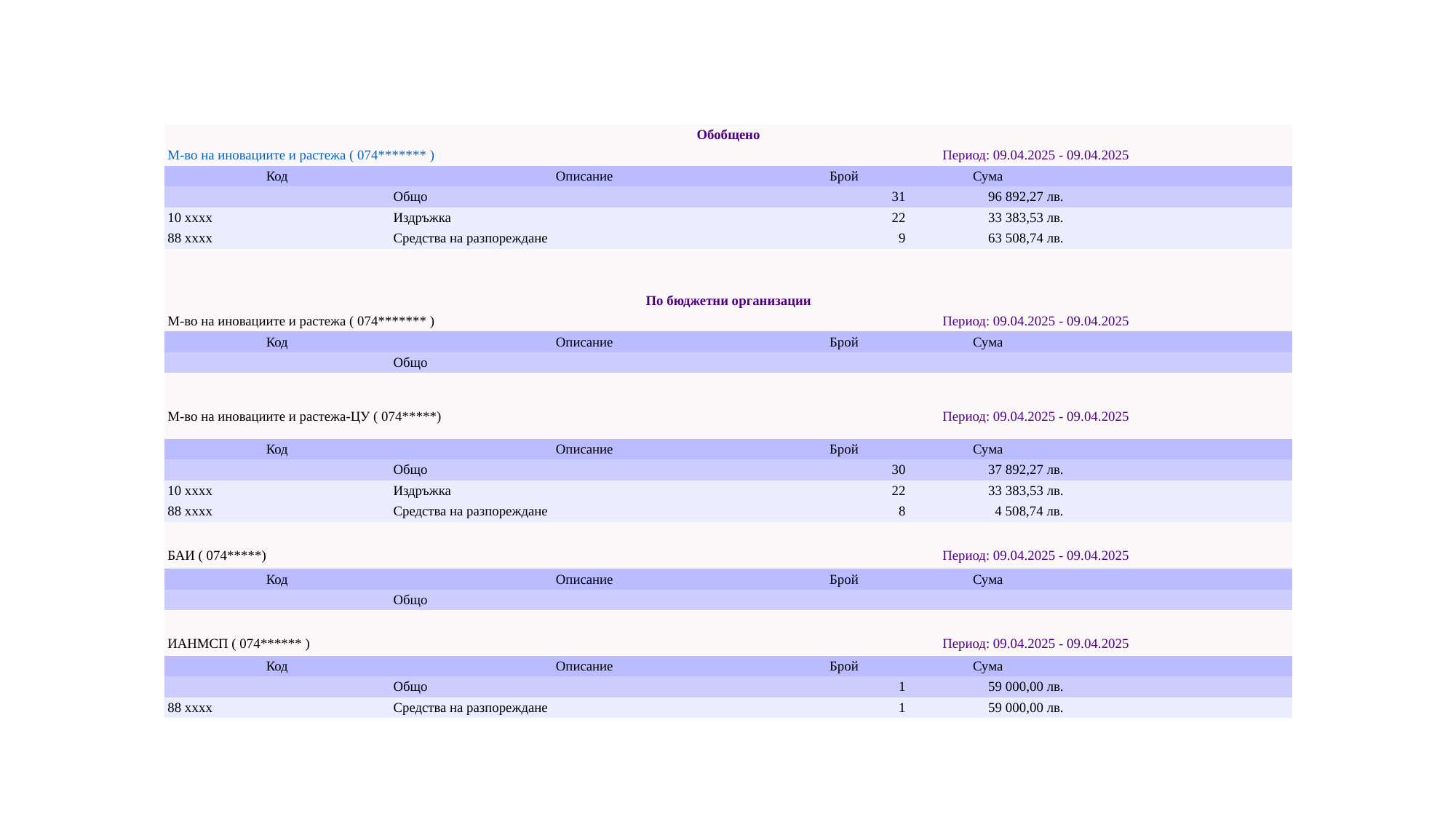

| Обобщено |  |  |  |  |
| --- | --- | --- | --- | --- |
| М-во на иновациите и растежа ( 074\*\*\*\*\*\*\* ) |  | Период: 09.04.2025 - 09.04.2025 |  |  |
| Код | Описание | Брой | Сума |  |
|  | Общо | 31 | 96 892,27 лв. |  |
| 10 xxxx | Издръжка | 22 | 33 383,53 лв. |  |
| 88 xxxx | Средства на разпореждане | 9 | 63 508,74 лв. |  |
|  |  |  |  |  |
|  |  |  |  |  |
| По бюджетни организации |  |  |  |  |
| М-во на иновациите и растежа ( 074\*\*\*\*\*\*\* ) |  | Период: 09.04.2025 - 09.04.2025 |  |  |
| Код | Описание | Брой | Сума |  |
|  | Общо |  |  |  |
|  |  |  |  |  |
| М-во на иновациите и растежа-ЦУ ( 074\*\*\*\*\*) |  | Период: 09.04.2025 - 09.04.2025 |  |  |
| Код | Описание | Брой | Сума |  |
|  | Общо | 30 | 37 892,27 лв. |  |
| 10 xxxx | Издръжка | 22 | 33 383,53 лв. |  |
| 88 xxxx | Средства на разпореждане | 8 | 4 508,74 лв. |  |
|  |  |  |  |  |
| БАИ ( 074\*\*\*\*\*) |  | Период: 09.04.2025 - 09.04.2025 |  |  |
| Код | Описание | Брой | Сума |  |
|  | Общо |  |  |  |
|  |  |  |  |  |
| ИАНМСП ( 074\*\*\*\*\*\* ) |  | Период: 09.04.2025 - 09.04.2025 |  |  |
| Код | Описание | Брой | Сума |  |
|  | Общо | 1 | 59 000,00 лв. |  |
| 88 xxxx | Средства на разпореждане | 1 | 59 000,00 лв. |  |
#